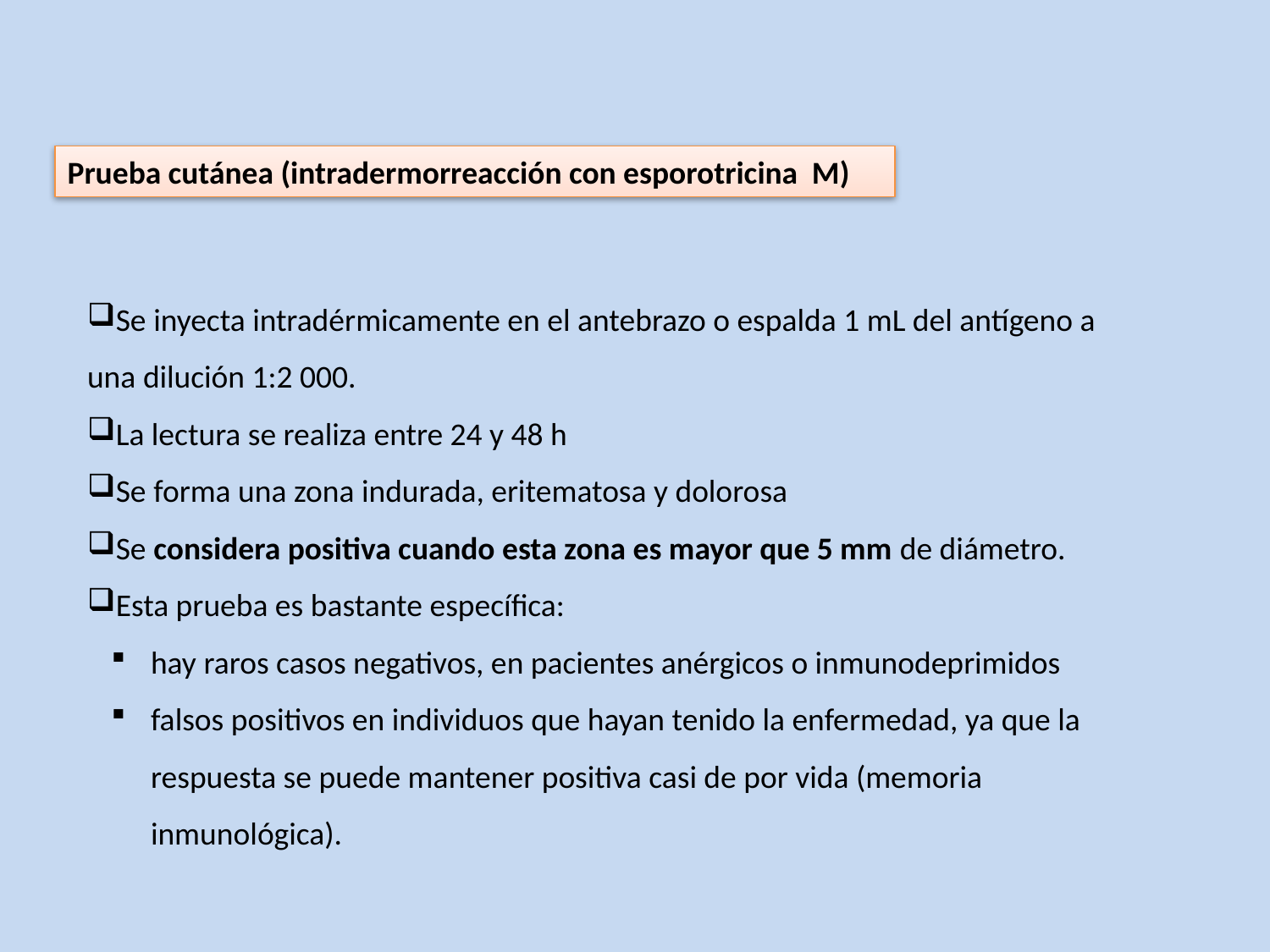

Prueba cutánea (intradermorreacción con esporotricina  M)
Se inyecta intradérmicamente en el antebrazo o espalda 1 mL del antígeno a una dilución 1:2 000.
La lectura se realiza entre 24 y 48 h
Se forma una zona indurada, eritematosa y dolorosa
Se considera positiva cuando esta zona es mayor que 5 mm de diámetro.
Esta prueba es bastante específica:
hay raros casos negativos, en pacientes anérgicos o inmunodeprimidos
falsos positivos en individuos que hayan tenido la enfermedad, ya que la respuesta se puede mantener positiva casi de por vida (memoria inmunológica).